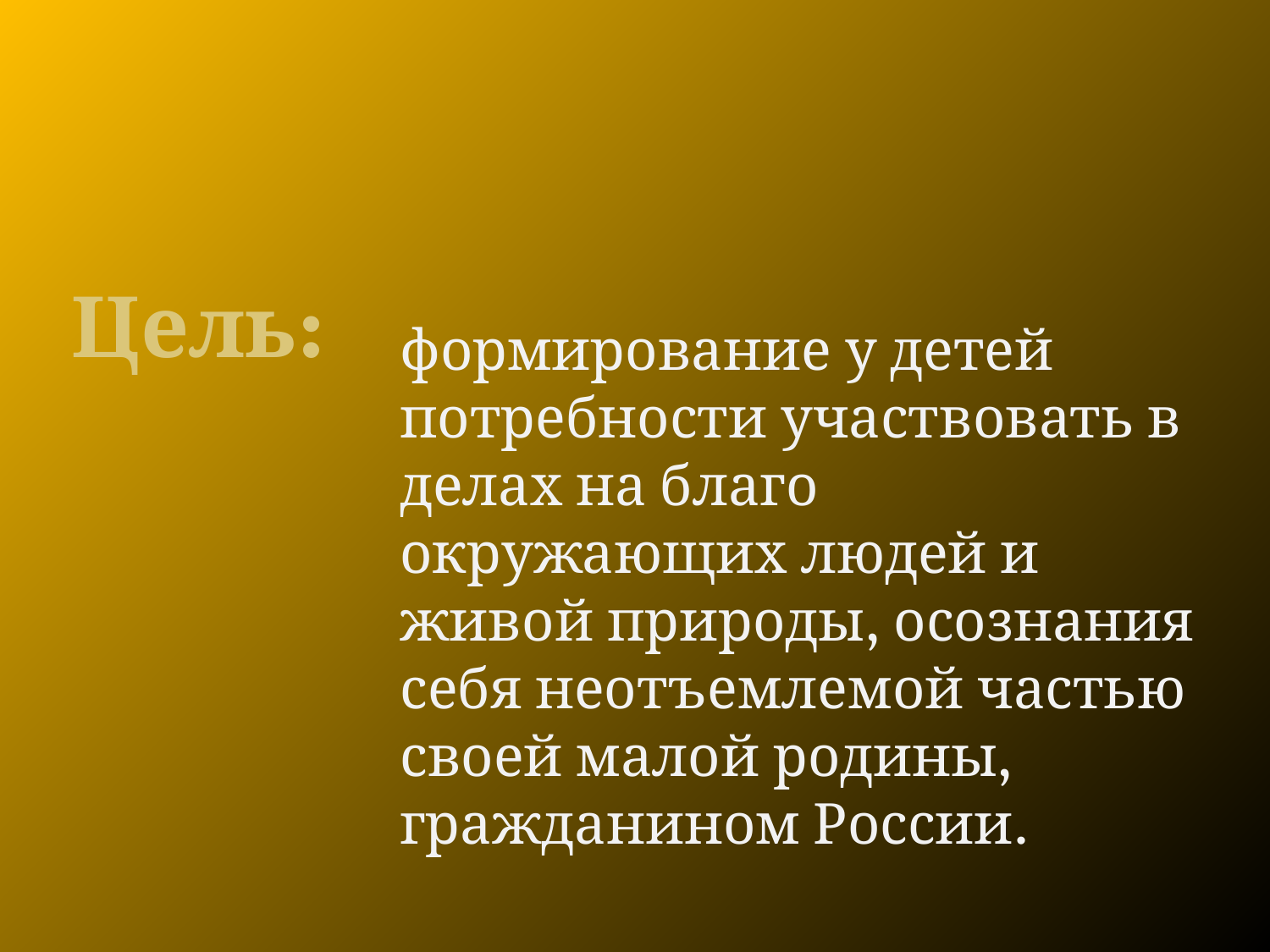

# Цель:
формирование у детей потребности участвовать в делах на благо окружающих людей и живой природы, осознания себя неотъемлемой частью своей малой родины, гражданином России.